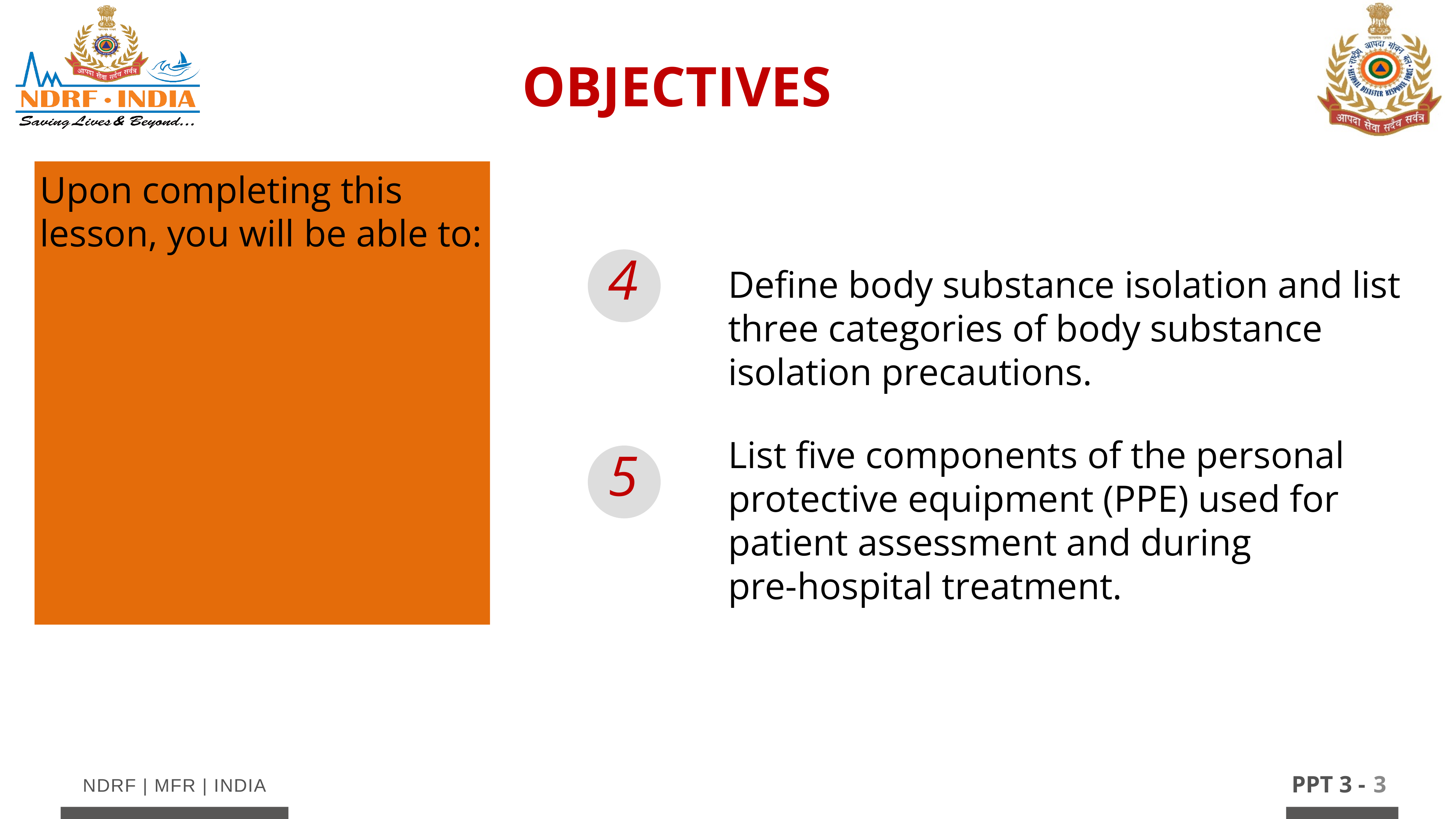

OBJECTIVES
Upon completing this lesson, you will be able to:
4

Define body substance isolation and list three categories of body substance isolation precautions.

List five components of the personal protective equipment (PPE) used for patient assessment and during
pre-hospital treatment.
5

3